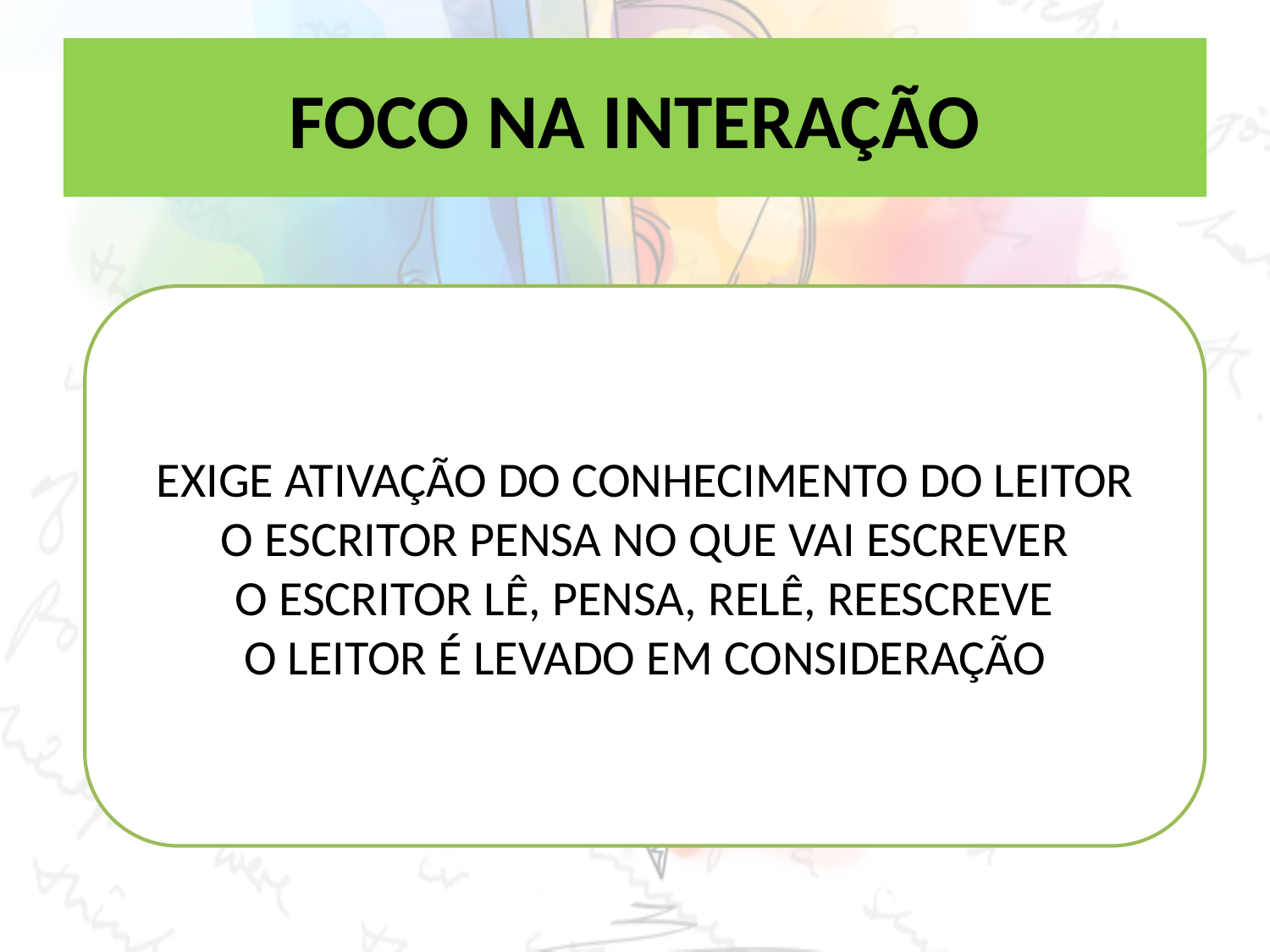

# FOCO NA INTERAÇÃO
EXIGE ATIVAÇÃO DO CONHECIMENTO DO LEITOR
O ESCRITOR PENSA NO QUE VAI ESCREVER
O ESCRITOR LÊ, PENSA, RELÊ, REESCREVE
O LEITOR É LEVADO EM CONSIDERAÇÃO